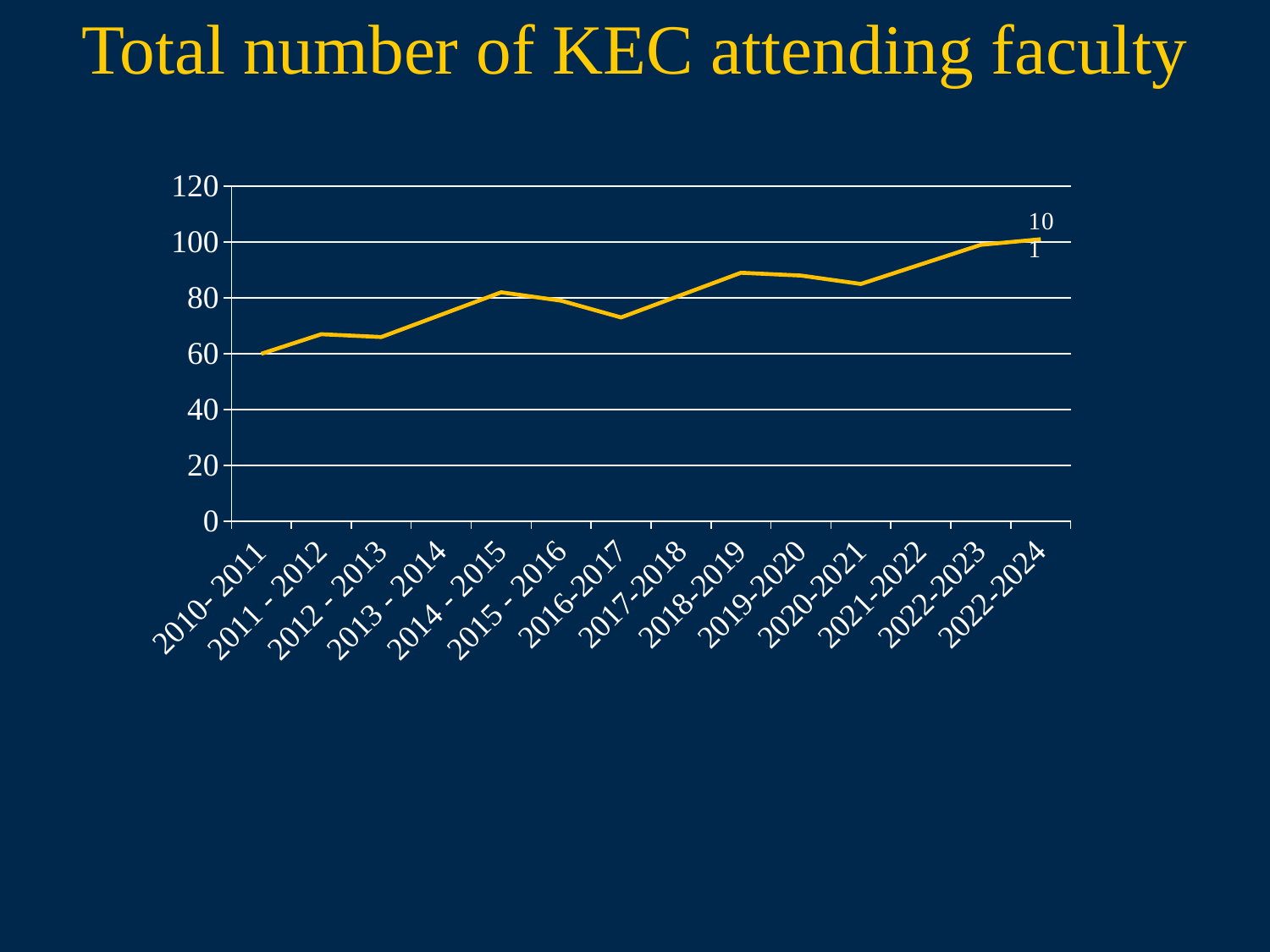

# Total number of KEC attending faculty

### Chart

| Category | Number of KEC Attending Faculty Members |
|---|---|
| 2010- 2011 | 60.0 |
| 2011 - 2012 | 67.0 |
| 2012 - 2013 | 66.0 |
| 2013 - 2014 | 74.0 |
| 2014 - 2015 | 82.0 |
| 2015 - 2016 | 79.0 |
| 2016-2017 | 73.0 |
| 2017-2018 | 81.0 |
| 2018-2019 | 89.0 |
| 2019-2020 | 88.0 |
| 2020-2021 | 85.0 |
| 2021-2022 | 92.0 |
| 2022-2023 | 99.0 |
| 2022-2024 | 101.0 |